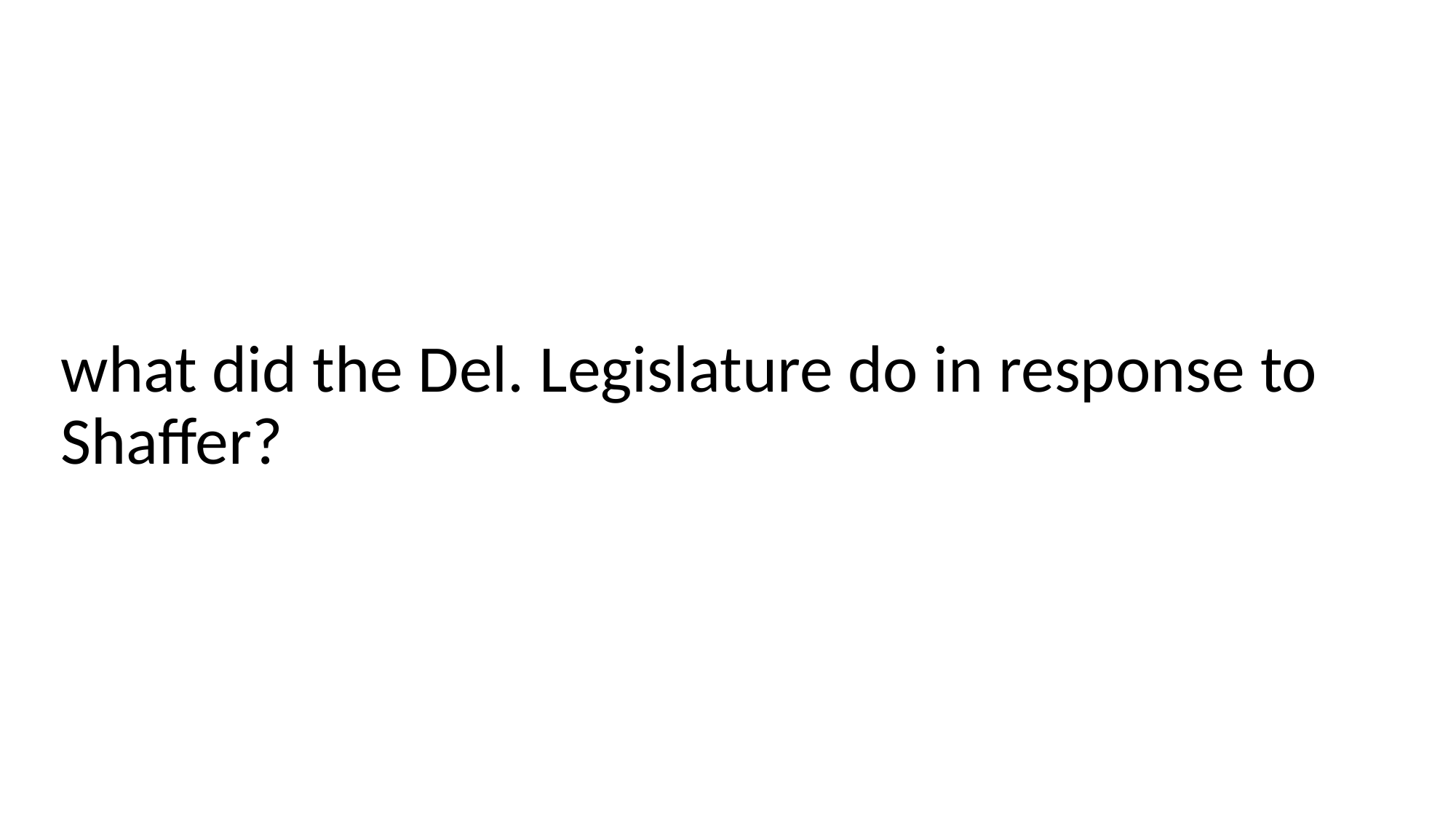

# what did the Del. Legislature do in response to Shaffer?